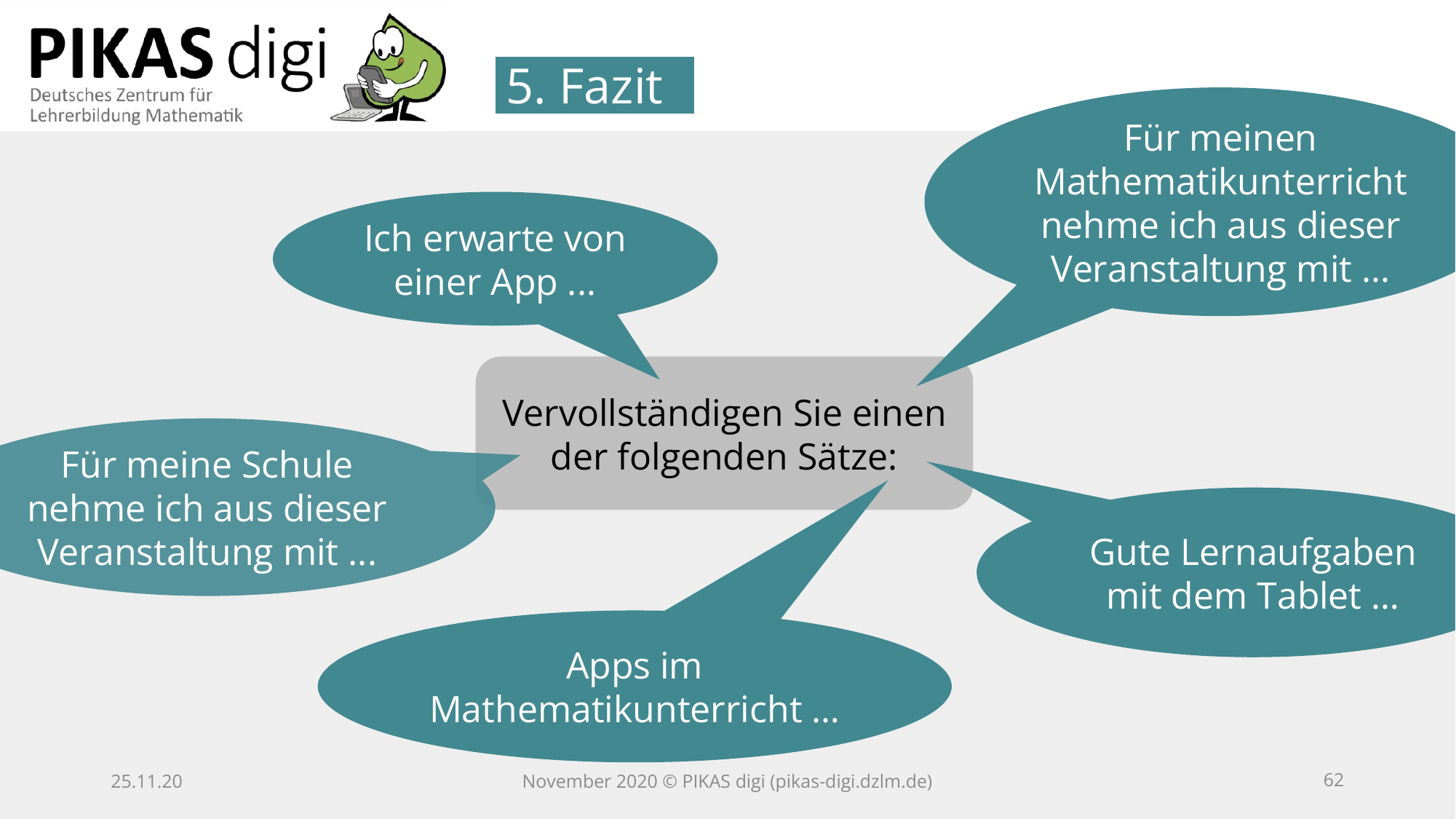

5. Fazit
Für meinen Mathematikunterricht nehme ich aus dieser Veranstaltung mit ...
Ich erwarte von einer App ...
Vervollständigen Sie einen der folgenden Sätze:
Für meine Schule nehme ich aus dieser Veranstaltung mit ...
Gute Lernaufgaben mit dem Tablet …
Apps im Mathematikunterricht …
25.11.20
November 2020 © PIKAS digi (pikas-digi.dzlm.de)
62